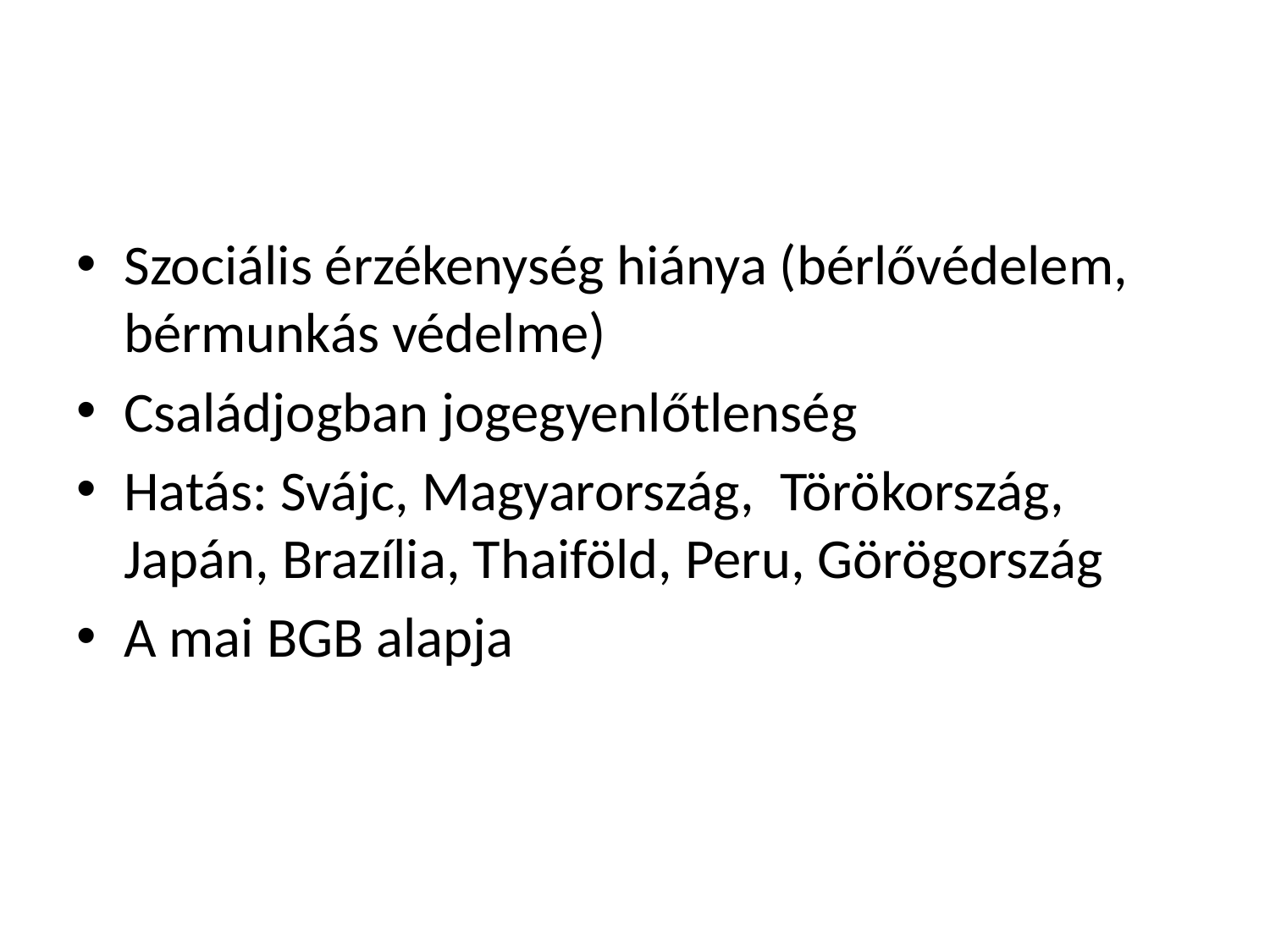

#
Szociális érzékenység hiánya (bérlővédelem, bérmunkás védelme)
Családjogban jogegyenlőtlenség
Hatás: Svájc, Magyarország,  Törökország, Japán, Brazília, Thaiföld, Peru, Görögország
A mai BGB alapja